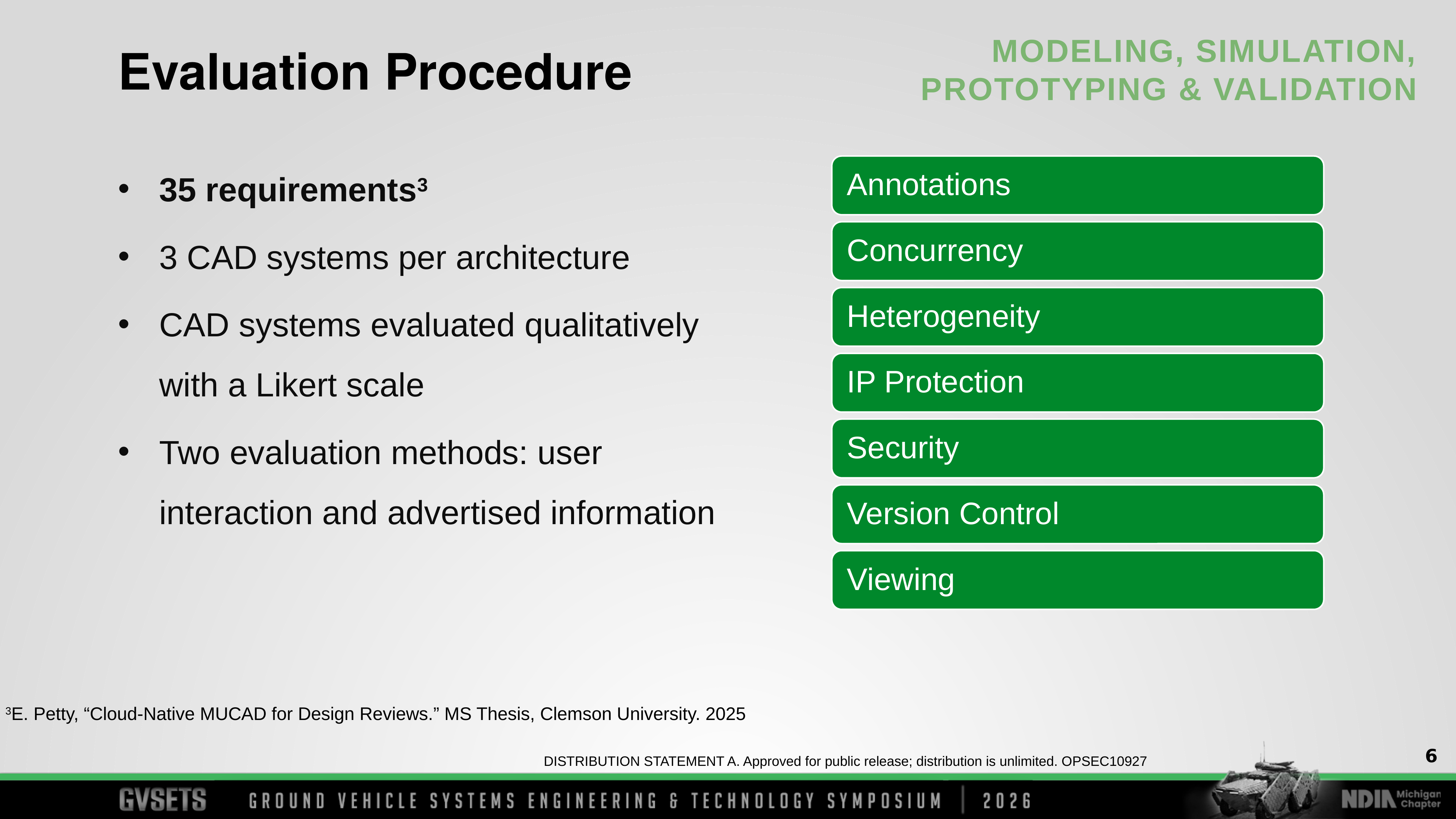

Evaluation Procedure
35 requirements3
3 CAD systems per architecture
CAD systems evaluated qualitatively with a Likert scale
Two evaluation methods: user interaction and advertised information

Annotations
Concurrency
Heterogeneity
IP Protection
Security
Version Control
Viewing
3E. Petty, “Cloud-Native MUCAD for Design Reviews.” MS Thesis, Clemson University. 2025